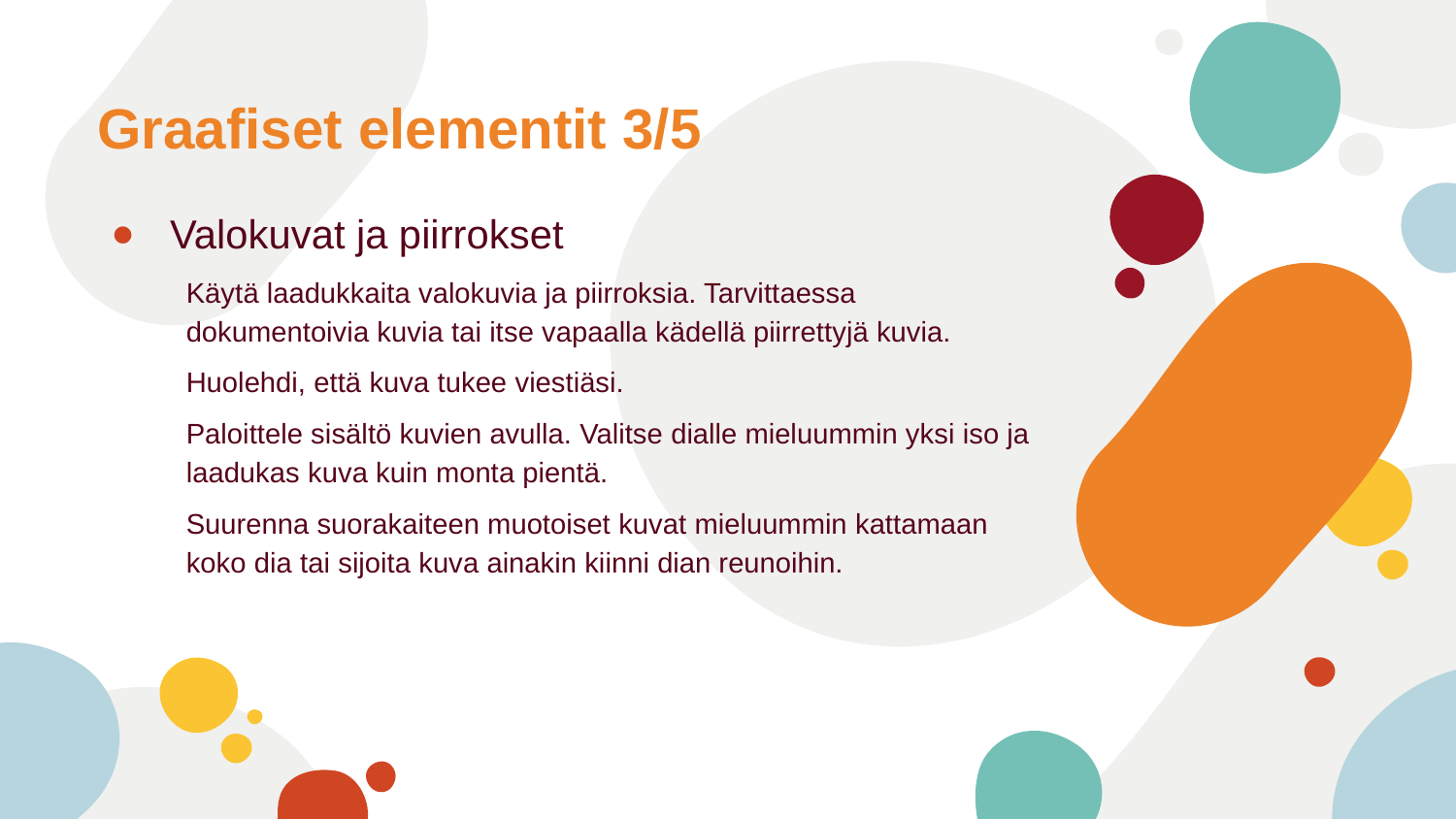

# Graafiset elementit 3/5
Valokuvat ja piirrokset
Käytä laadukkaita valokuvia ja piirroksia. Tarvittaessa dokumentoivia kuvia tai itse vapaalla kädellä piirrettyjä kuvia.
Huolehdi, että kuva tukee viestiäsi.
Paloittele sisältö kuvien avulla. Valitse dialle mieluummin yksi iso ja laadukas kuva kuin monta pientä.
Suurenna suorakaiteen muotoiset kuvat mieluummin kattamaan koko dia tai sijoita kuva ainakin kiinni dian reunoihin.